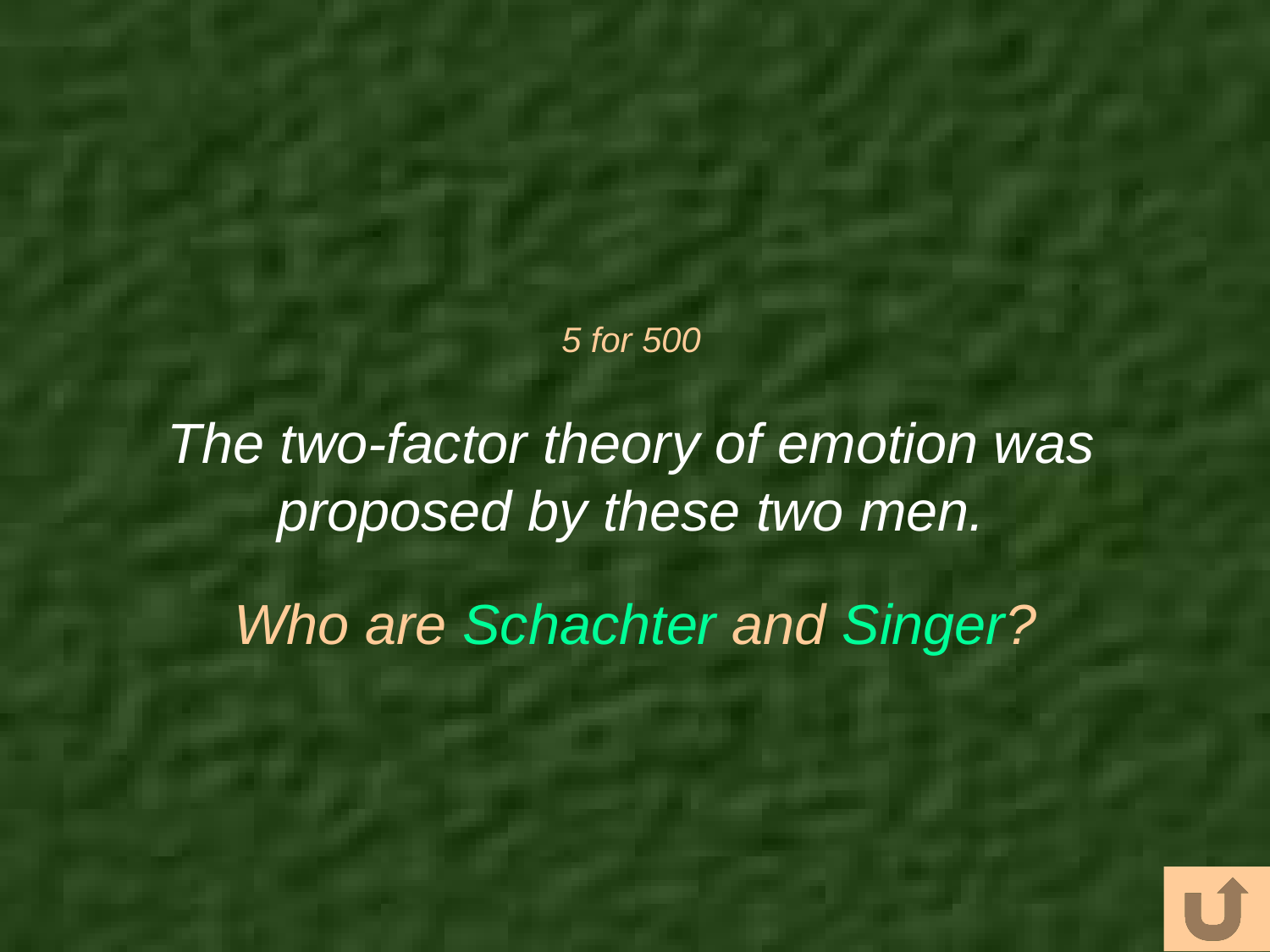

# 5 for 500
The two-factor theory of emotion was proposed by these two men.
Who are Schachter and Singer?